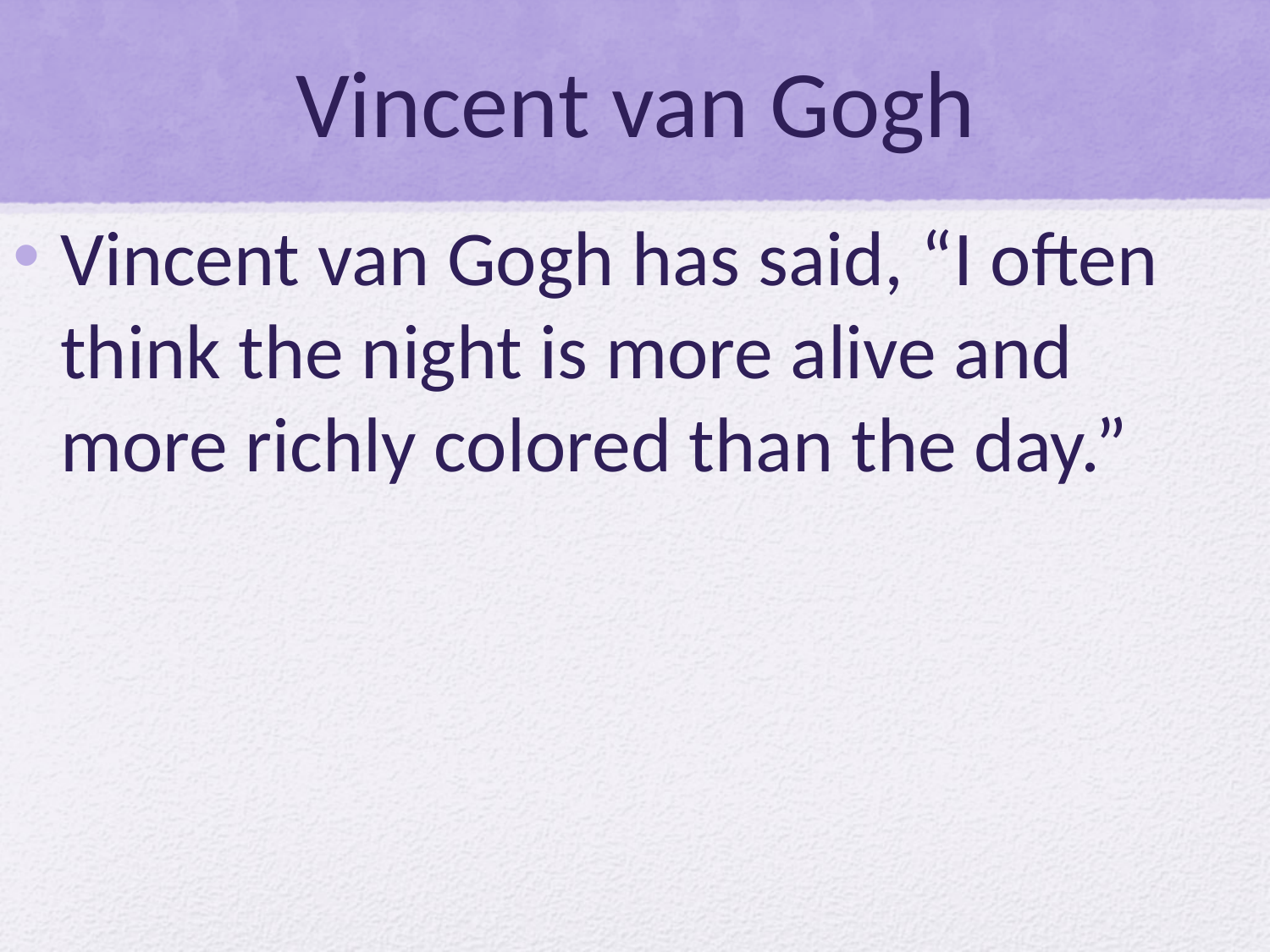

# Vincent van Gogh
Vincent van Gogh has said, “I often think the night is more alive and more richly colored than the day.”